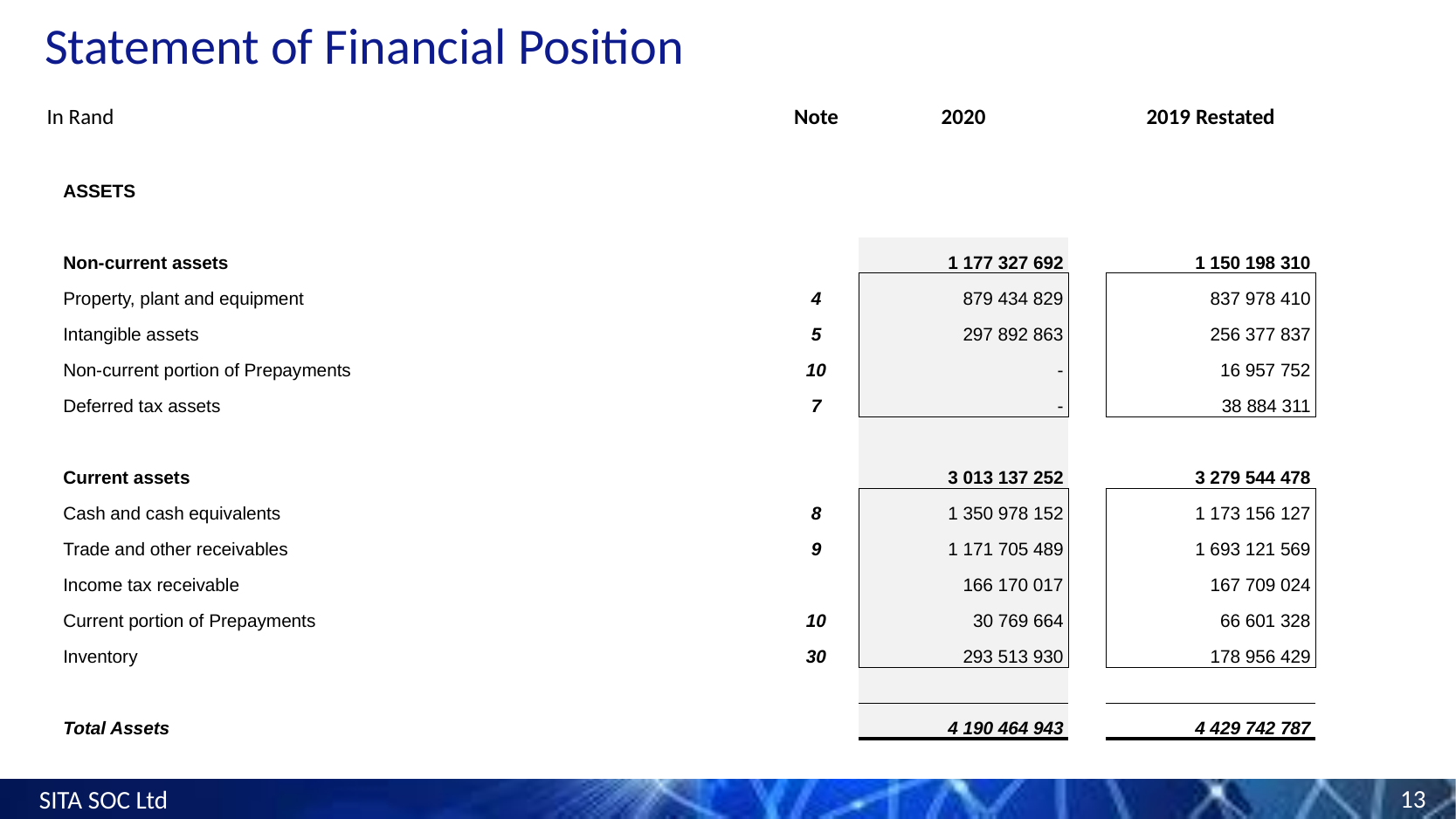

# Statement of Financial Position
| In Rand | Note | 2020 |  | 2019 Restated |
| --- | --- | --- | --- | --- |
|  |  |  |  |  |
| ASSETS |  |  |  |  |
|  |  |  |  |  |
| Non-current assets |  | 1 177 327 692 |  | 1 150 198 310 |
| Property, plant and equipment | 4 | 879 434 829 |  | 837 978 410 |
| Intangible assets | 5 | 297 892 863 |  | 256 377 837 |
| Non-current portion of Prepayments | 10 | - |  | 16 957 752 |
| Deferred tax assets | 7 | - |  | 38 884 311 |
|  |  |  |  |  |
| Current assets |  | 3 013 137 252 |  | 3 279 544 478 |
| Cash and cash equivalents | 8 | 1 350 978 152 |  | 1 173 156 127 |
| Trade and other receivables | 9 | 1 171 705 489 |  | 1 693 121 569 |
| Income tax receivable |  | 166 170 017 |  | 167 709 024 |
| Current portion of Prepayments | 10 | 30 769 664 |  | 66 601 328 |
| Inventory | 30 | 293 513 930 |  | 178 956 429 |
|  |  |  |  |  |
| Total Assets |  | 4 190 464 943 |  | 4 429 742 787 |